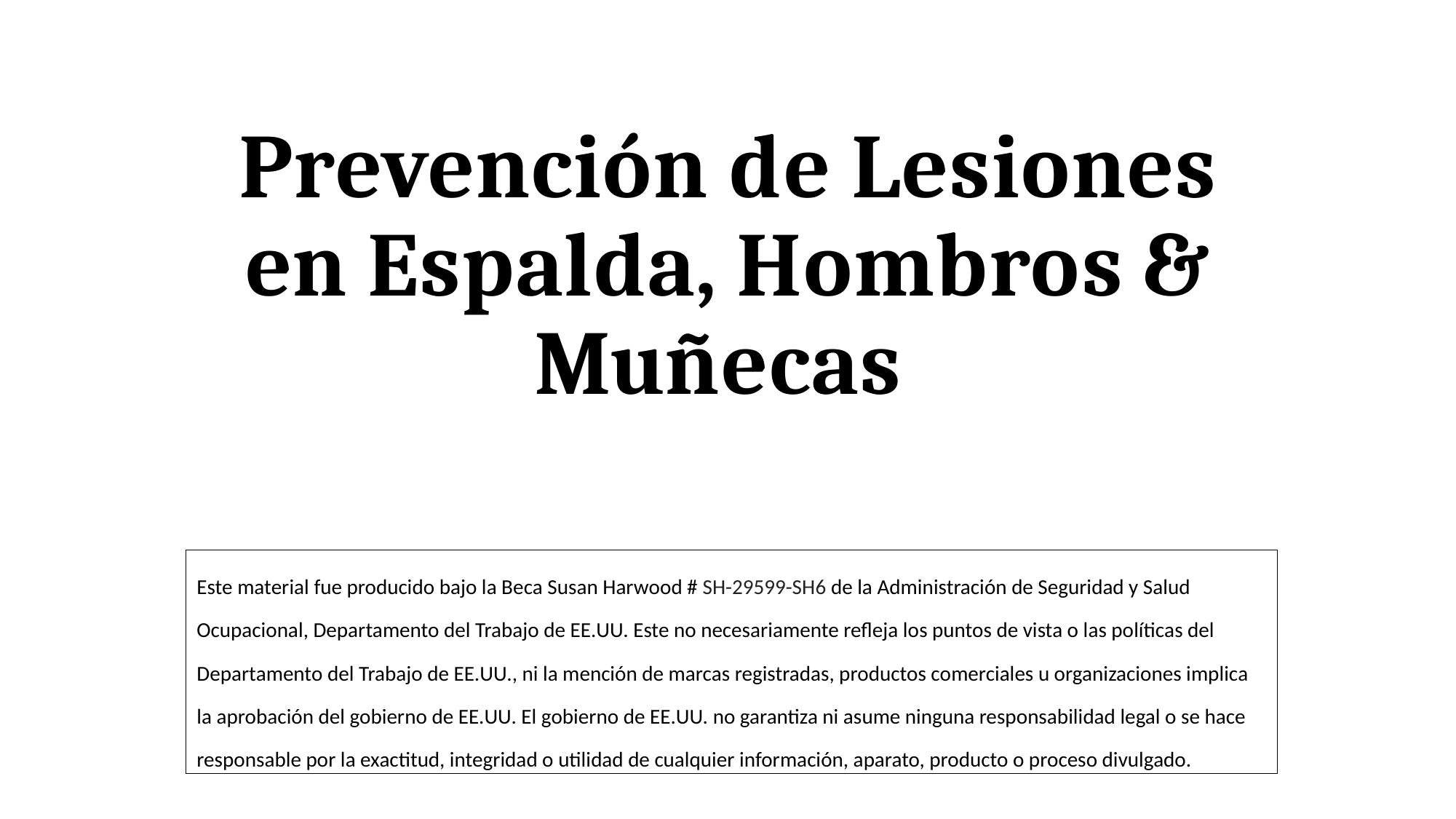

# Prevención de Lesiones en Espalda, Hombros & Muñecas
Este material fue producido bajo la Beca Susan Harwood # SH-29599-SH6 de la Administración de Seguridad y Salud Ocupacional, Departamento del Trabajo de EE.UU. Este no necesariamente refleja los puntos de vista o las políticas del Departamento del Trabajo de EE.UU., ni la mención de marcas registradas, productos comerciales u organizaciones implica la aprobación del gobierno de EE.UU. El gobierno de EE.UU. no garantiza ni asume ninguna responsabilidad legal o se hace responsable por la exactitud, integridad o utilidad de cualquier información, aparato, producto o proceso divulgado.